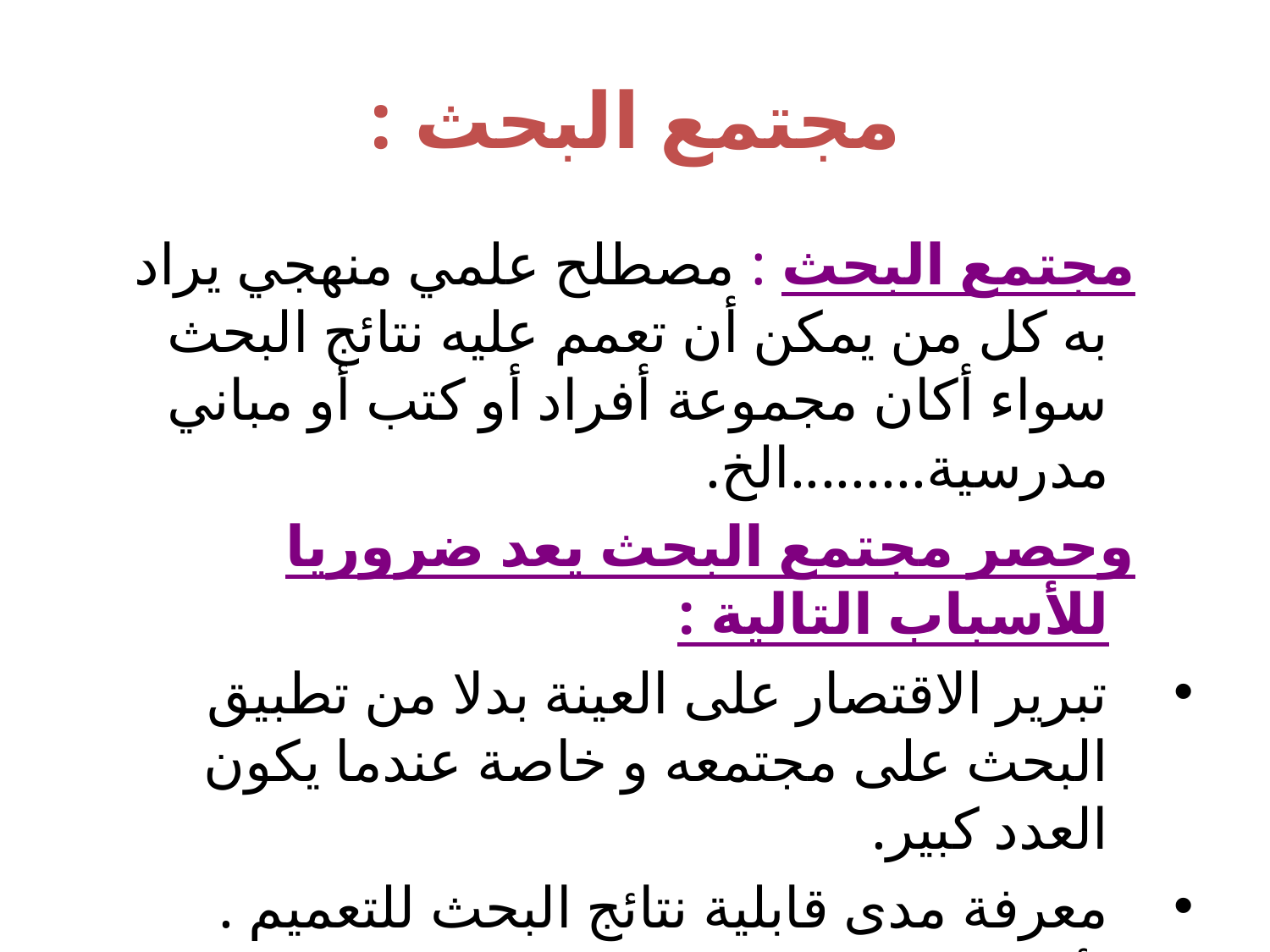

# مجتمع البحث :
    مجتمع البحث : مصطلح علمي منهجي يراد به كل من يمكن أن تعمم عليه نتائج البحث سواء أكان مجموعة أفراد أو كتب أو مباني مدرسية.........الخ.
    وحصر مجتمع البحث يعد ضروريا للأسباب التالية :
تبرير الاقتصار على العينة بدلا من تطبيق البحث على مجتمعه و خاصة عندما يكون العدد كبير.
معرفة مدى قابلية نتائج البحث للتعميم .
تأكيد تمثيل العينة لمجتمع البحث .